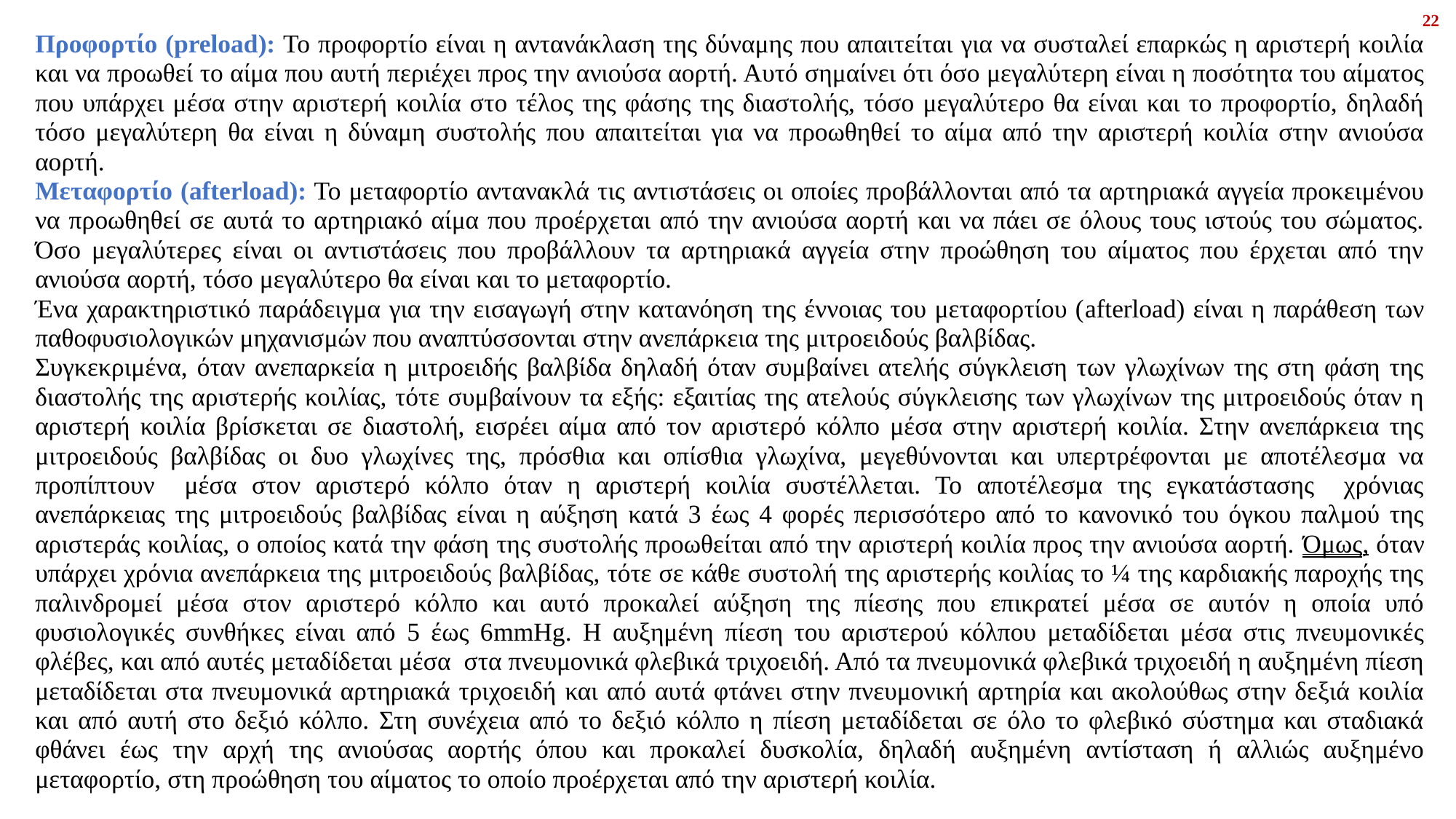

22
Προφορτίο (preload): Το προφορτίο είναι η αντανάκλαση της δύναμης που απαιτείται για να συσταλεί επαρκώς η αριστερή κοιλία και να προωθεί το αίμα που αυτή περιέχει προς την ανιούσα αορτή. Αυτό σημαίνει ότι όσο μεγαλύτερη είναι η ποσότητα του αίματος που υπάρχει μέσα στην αριστερή κοιλία στο τέλος της φάσης της διαστολής, τόσο μεγαλύτερο θα είναι και το προφορτίο, δηλαδή τόσο μεγαλύτερη θα είναι η δύναμη συστολής που απαιτείται για να προωθηθεί το αίμα από την αριστερή κοιλία στην ανιούσα αορτή.
Μεταφορτίο (afterload): Το μεταφορτίο αντανακλά τις αντιστάσεις οι οποίες προβάλλονται από τα αρτηριακά αγγεία προκειμένου να προωθηθεί σε αυτά το αρτηριακό αίμα που προέρχεται από την ανιούσα αορτή και να πάει σε όλους τους ιστούς του σώματος. Όσο μεγαλύτερες είναι οι αντιστάσεις που προβάλλουν τα αρτηριακά αγγεία στην προώθηση του αίματος που έρχεται από την ανιούσα αορτή, τόσο μεγαλύτερο θα είναι και το μεταφορτίο.
Ένα χαρακτηριστικό παράδειγμα για την εισαγωγή στην κατανόηση της έννοιας του μεταφορτίου (afterload) είναι η παράθεση των παθοφυσιολογικών μηχανισμών που αναπτύσσονται στην ανεπάρκεια της μιτροειδούς βαλβίδας.
Συγκεκριμένα, όταν ανεπαρκεία η μιτροειδής βαλβίδα δηλαδή όταν συμβαίνει ατελής σύγκλειση των γλωχίνων της στη φάση της διαστολής της αριστερής κοιλίας, τότε συμβαίνουν τα εξής: εξαιτίας της ατελούς σύγκλεισης των γλωχίνων της μιτροειδούς όταν η αριστερή κοιλία βρίσκεται σε διαστολή, εισρέει αίμα από τον αριστερό κόλπο μέσα στην αριστερή κοιλία. Στην ανεπάρκεια της μιτροειδούς βαλβίδας οι δυο γλωχίνες της, πρόσθια και οπίσθια γλωχίνα, μεγεθύνονται και υπερτρέφονται με αποτέλεσμα να προπίπτουν  μέσα στον αριστερό κόλπο όταν η αριστερή κοιλία συστέλλεται. Το αποτέλεσμα της εγκατάστασης  χρόνιας ανεπάρκειας της μιτροειδούς βαλβίδας είναι η αύξηση κατά 3 έως 4 φορές περισσότερο από το κανονικό του όγκου παλμού της αριστεράς κοιλίας, ο οποίος κατά την φάση της συστολής προωθείται από την αριστερή κοιλία προς την ανιούσα αορτή. Όμως, όταν υπάρχει χρόνια ανεπάρκεια της μιτροειδούς βαλβίδας, τότε σε κάθε συστολή της αριστερής κοιλίας το ¼ της καρδιακής παροχής της παλινδρομεί μέσα στον αριστερό κόλπο και αυτό προκαλεί αύξηση της πίεσης που επικρατεί μέσα σε αυτόν η οποία υπό φυσιολογικές συνθήκες είναι από 5 έως 6mmHg. Η αυξημένη πίεση του αριστερού κόλπου μεταδίδεται μέσα στις πνευμονικές φλέβες, και από αυτές μεταδίδεται μέσα  στα πνευμονικά φλεβικά τριχοειδή. Από τα πνευμονικά φλεβικά τριχοειδή η αυξημένη πίεση μεταδίδεται στα πνευμονικά αρτηριακά τριχοειδή και από αυτά φτάνει στην πνευμονική αρτηρία και ακολούθως στην δεξιά κοιλία και από αυτή στο δεξιό κόλπο. Στη συνέχεια από το δεξιό κόλπο η πίεση μεταδίδεται σε όλο το φλεβικό σύστημα και σταδιακά φθάνει έως την αρχή της ανιούσας αορτής όπου και προκαλεί δυσκολία, δηλαδή αυξημένη αντίσταση ή αλλιώς αυξημένο μεταφορτίο, στη προώθηση του αίματος το οποίο προέρχεται από την αριστερή κοιλία.